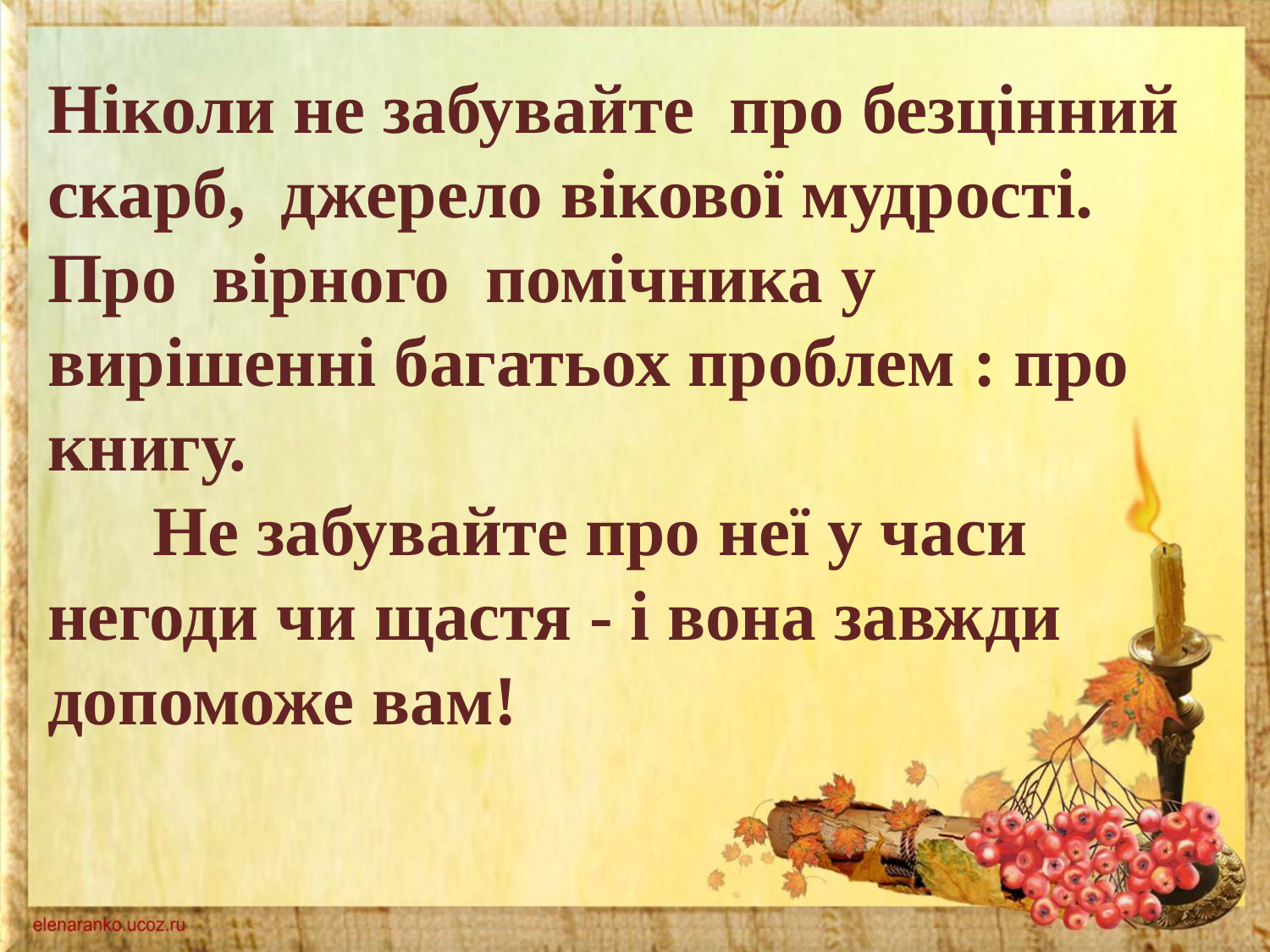

Ніколи не забувайте  про безцінний скарб,  джерело вікової мудрості. Про  вірного  помічника у вирішенні багатьох проблем : про  книгу.
      Не забувайте про неї у часи негоди чи щастя - і вона завжди допоможе вам!